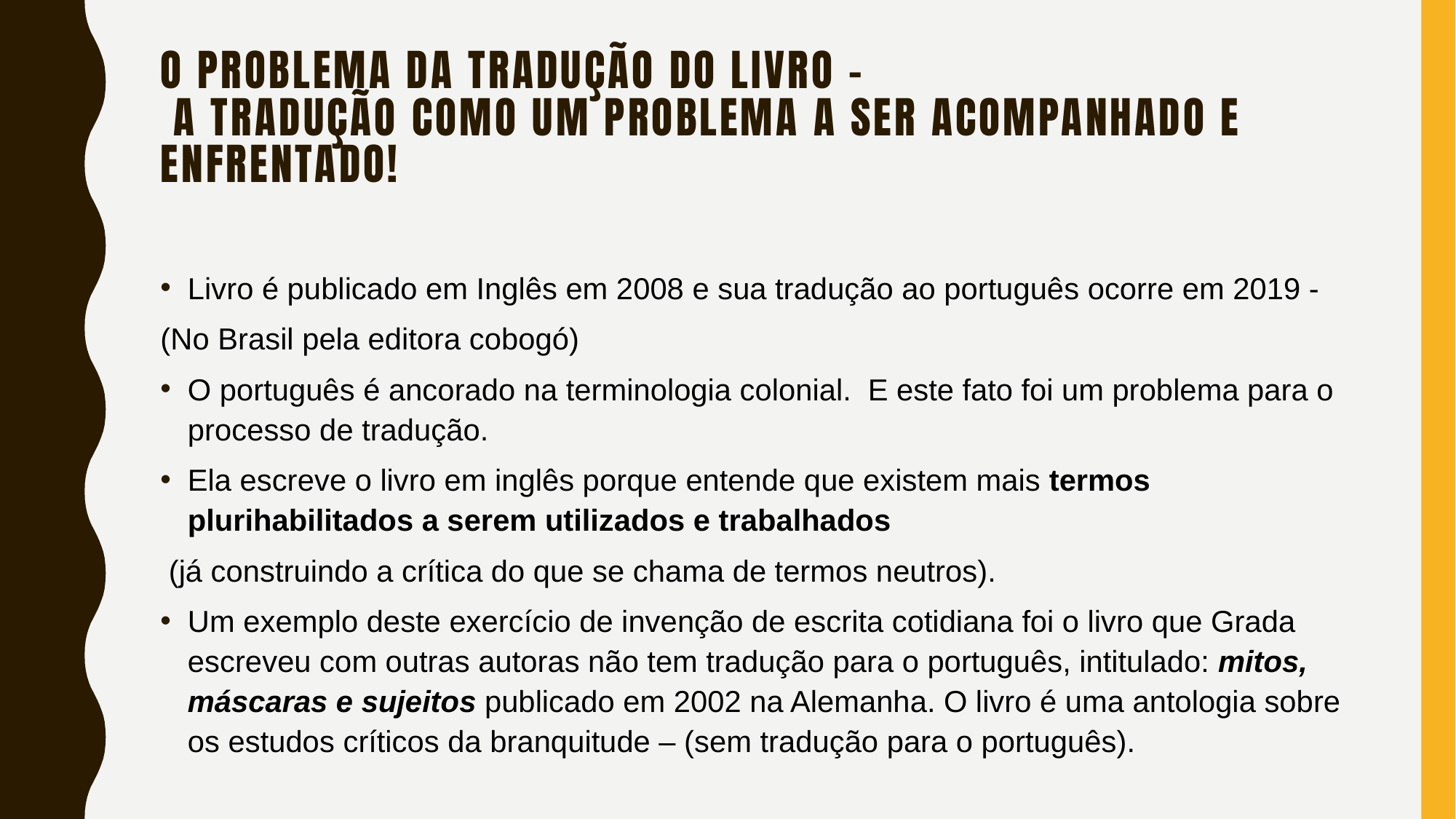

# O PROBLEMA DA TRADUÇÃO DO LIVRO – A TRADUÇÃO COMO UM PROBLEMA A SER ACOMPANHADO E ENFRENTADO!
Livro é publicado em Inglês em 2008 e sua tradução ao português ocorre em 2019 -
(No Brasil pela editora cobogó)
O português é ancorado na terminologia colonial.  E este fato foi um problema para o processo de tradução.
Ela escreve o livro em inglês porque entende que existem mais termos plurihabilitados a serem utilizados e trabalhados
 (já construindo a crítica do que se chama de termos neutros).
Um exemplo deste exercício de invenção de escrita cotidiana foi o livro que Grada escreveu com outras autoras não tem tradução para o português, intitulado: mitos, máscaras e sujeitos publicado em 2002 na Alemanha. O livro é uma antologia sobre os estudos críticos da branquitude – (sem tradução para o português).